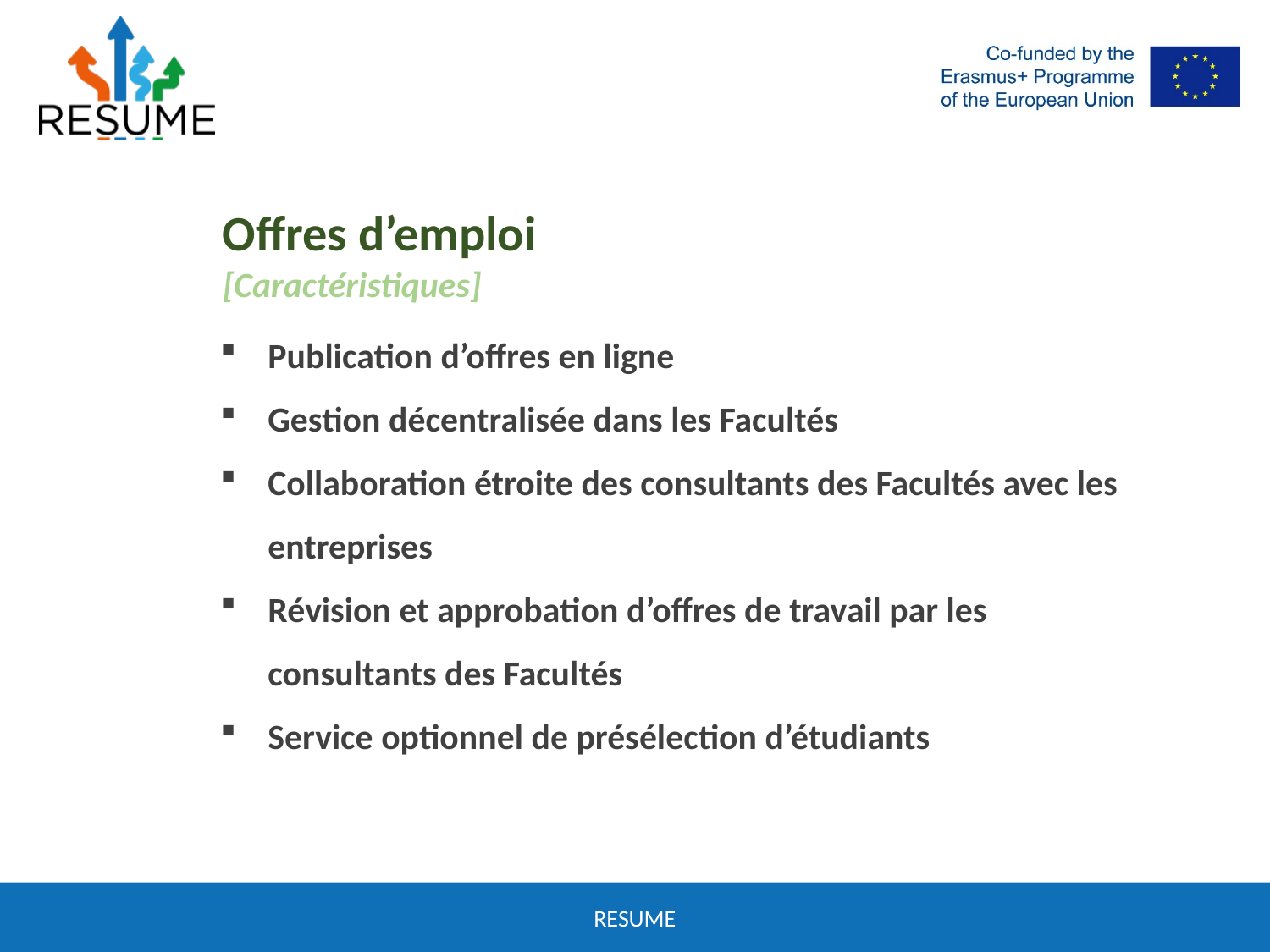

Offres d’emploi
[Caractéristiques]
Publication d’offres en ligne
Gestion décentralisée dans les Facultés
Collaboration étroite des consultants des Facultés avec les entreprises
Révision et approbation d’offres de travail par les consultants des Facultés
Service optionnel de présélection d’étudiants